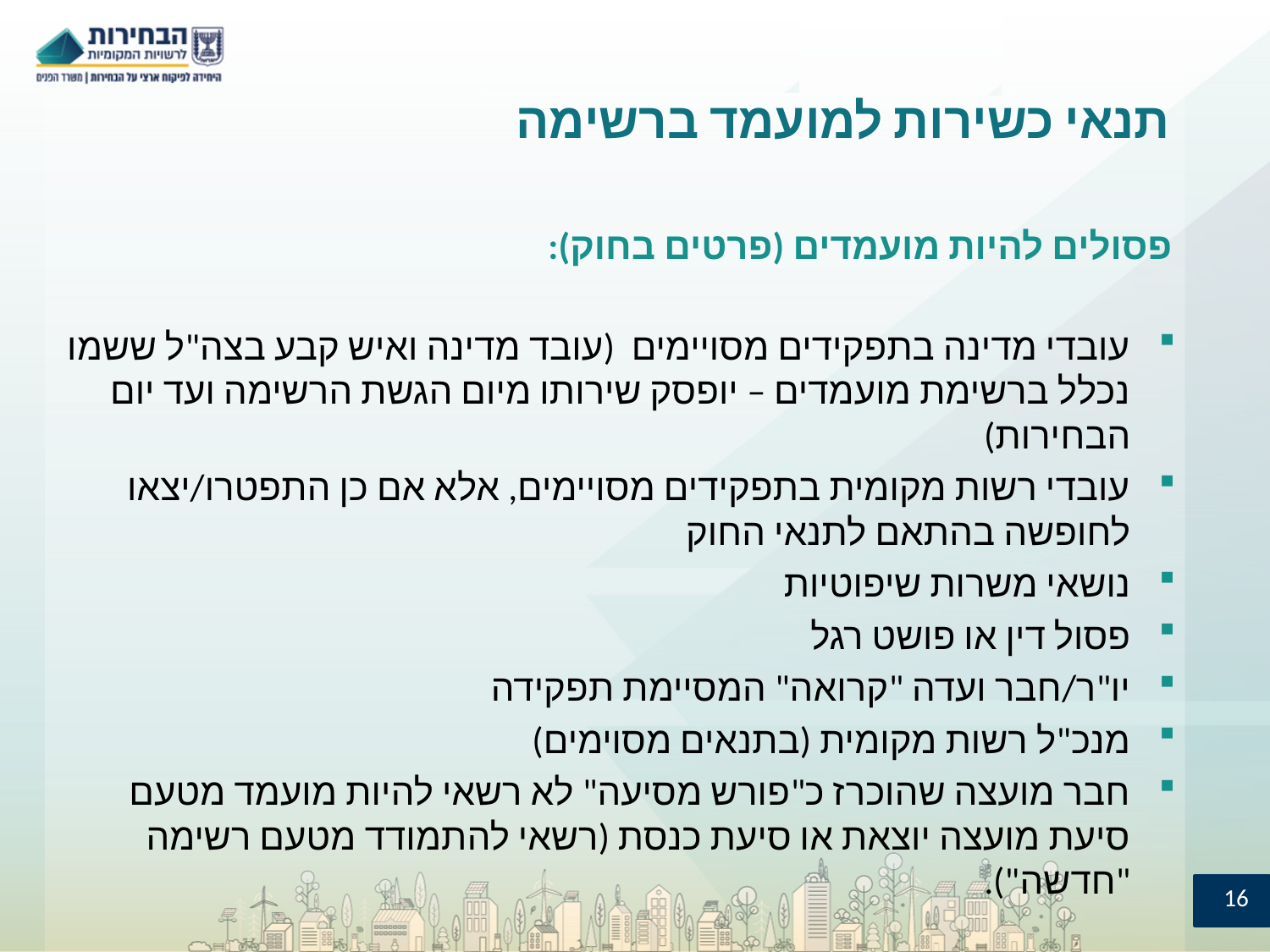

# תנאי כשירות למועמד ברשימה
פסולים להיות מועמדים (פרטים בחוק):

עובדי מדינה בתפקידים מסויימים  (עובד מדינה ואיש קבע בצה"ל ששמו נכלל ברשימת מועמדים – יופסק שירותו מיום הגשת הרשימה ועד יום הבחירות)
עובדי רשות מקומית בתפקידים מסויימים, אלא אם כן התפטרו/יצאו לחופשה בהתאם לתנאי החוק
נושאי משרות שיפוטיות
פסול דין או פושט רגל
יו"ר/חבר ועדה "קרואה" המסיימת תפקידה
מנכ"ל רשות מקומית (בתנאים מסוימים)
חבר מועצה שהוכרז כ"פורש מסיעה" לא רשאי להיות מועמד מטעם סיעת מועצה יוצאת או סיעת כנסת (רשאי להתמודד מטעם רשימה "חדשה").
16